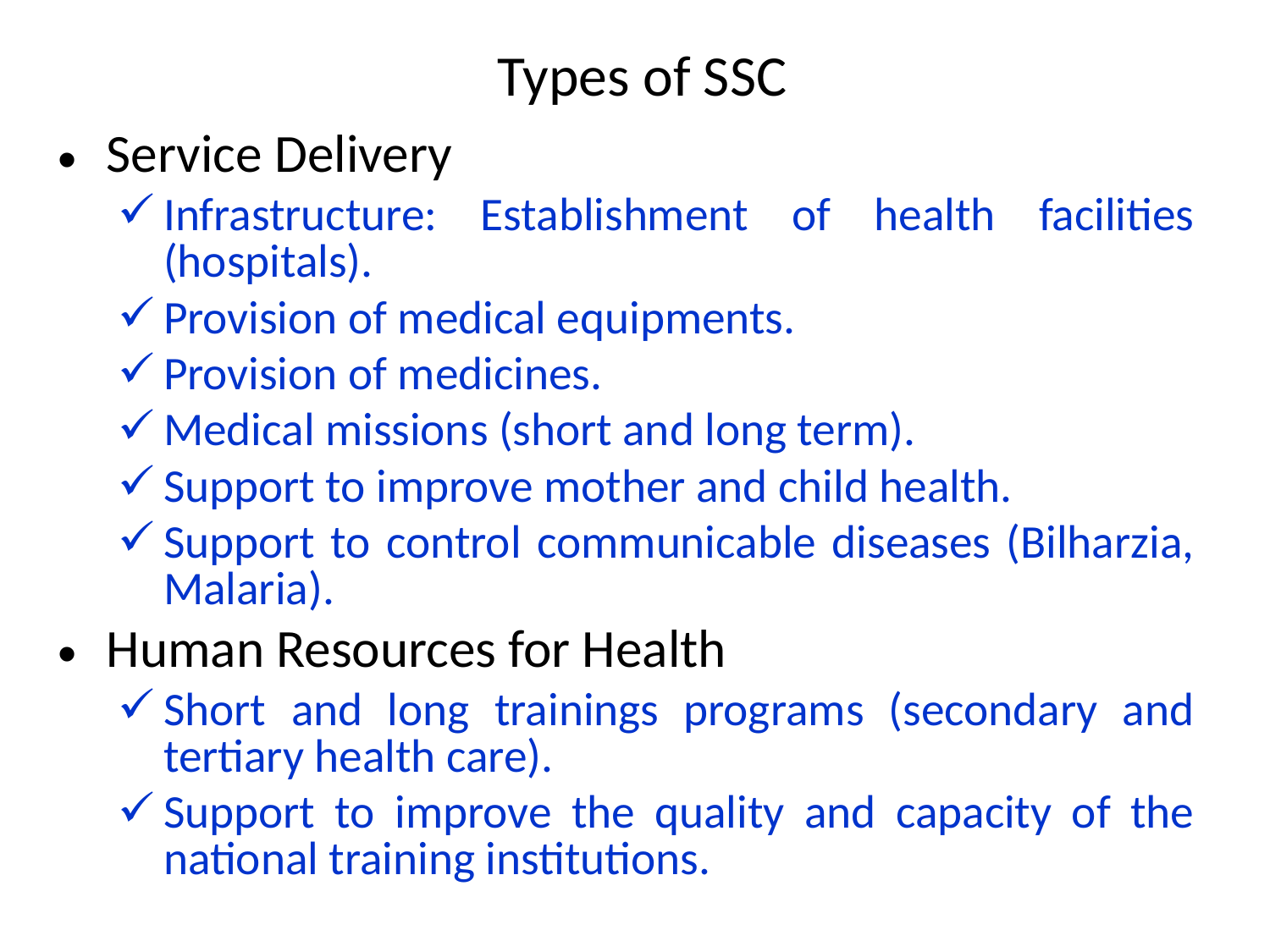

# Types of SSC
Service Delivery
Infrastructure: Establishment of health facilities (hospitals).
Provision of medical equipments.
Provision of medicines.
Medical missions (short and long term).
Support to improve mother and child health.
Support to control communicable diseases (Bilharzia, Malaria).
Human Resources for Health
Short and long trainings programs (secondary and tertiary health care).
Support to improve the quality and capacity of the national training institutions.